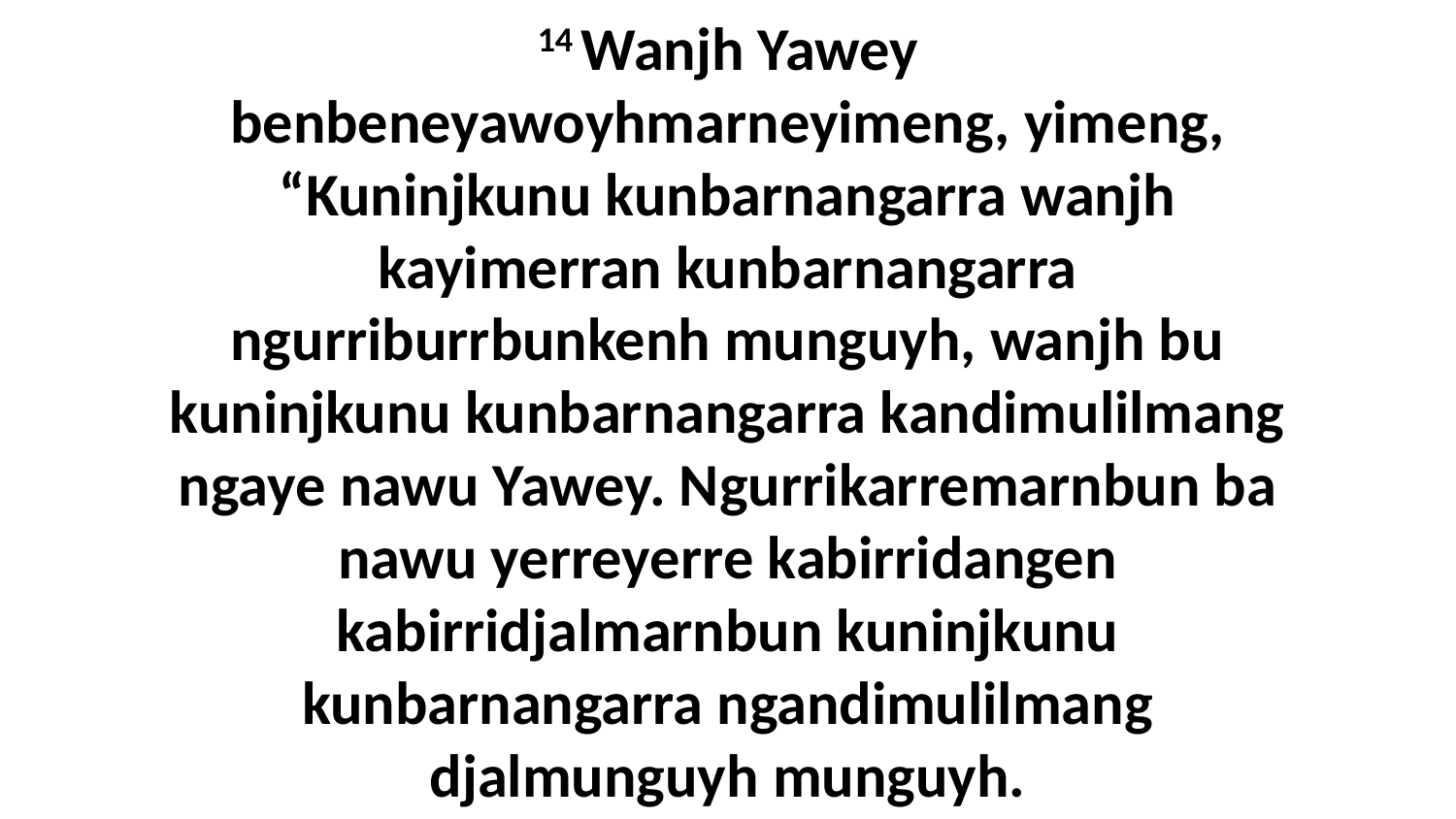

14 Wanjh Yawey benbeneyawoyhmarneyimeng, yimeng, “Kuninjkunu kunbarnangarra wanjh kayimerran kunbarnangarra ngurriburrbunkenh munguyh, wanjh bu kuninjkunu kunbarnangarra kandimulilmang ngaye nawu Yawey. Ngurrikarremarnbun ba nawu yerreyerre kabirridangen kabirridjalmarnbun kuninjkunu kunbarnangarra ngandimulilmang djalmunguyh munguyh.